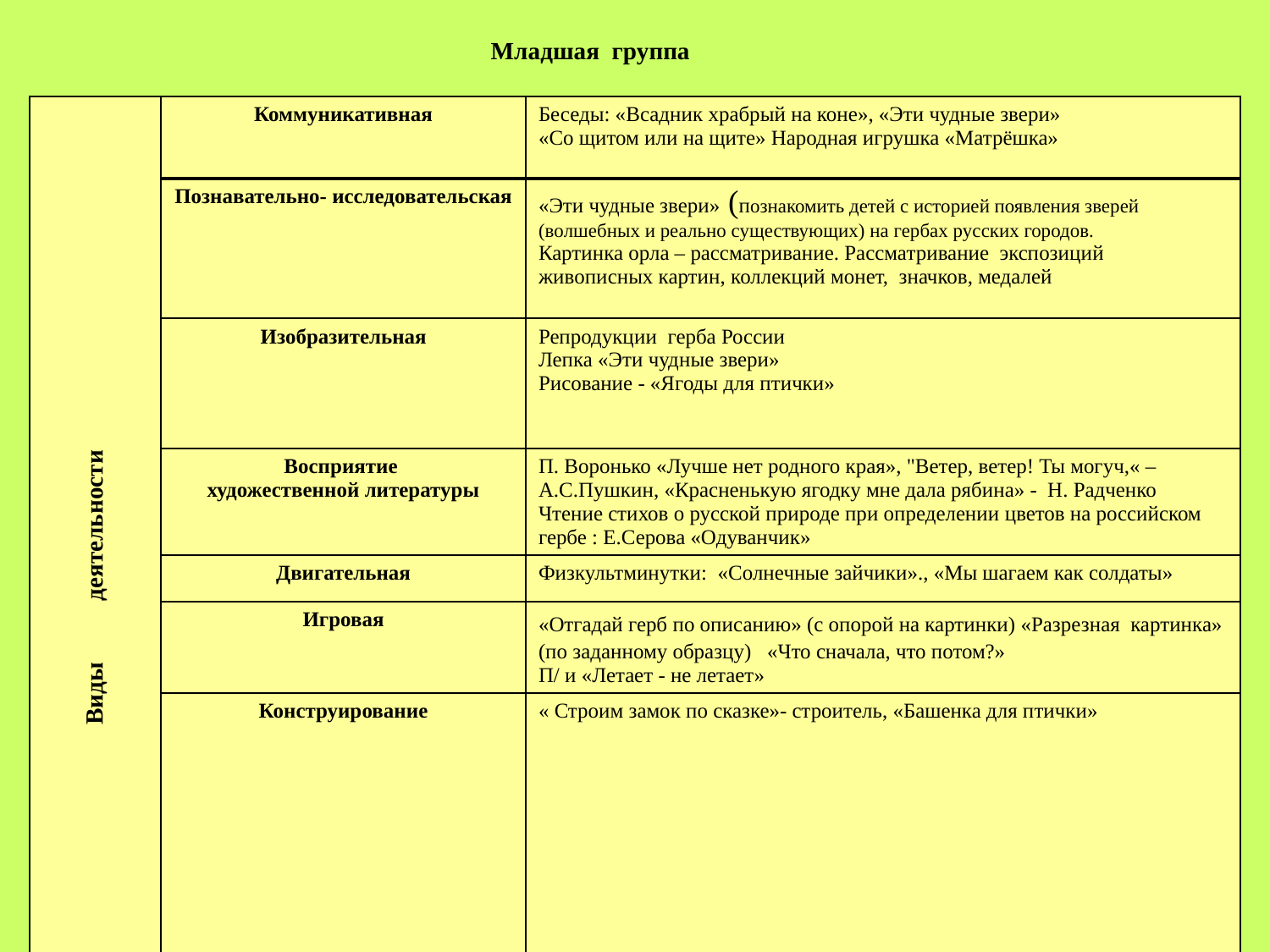

Младшая  группа
| Виды деятельности | Коммуникативная | Беседы: «Всадник храбрый на коне», «Эти чудные звери» «Со щитом или на щите» Народная игрушка «Матрёшка» |
| --- | --- | --- |
|  | Познавательно- исследовательская | «Эти чудные звери» (познакомить детей с историей появления зверей (волшебных и реально существующих) на гербах русских городов. Картинка орла – рассматривание. Рассматривание экспозиций живописных картин, коллекций монет, значков, медалей |
|  | Изобразительная | Репродукции герба России Лепка «Эти чудные звери» Рисование - «Ягоды для птички» |
|  | Восприятие художественной литературы | П. Воронько «Лучше нет родного края», "Ветер, ветер! Ты могуч,« – А.С.Пушкин, «Красненькую ягодку мне дала рябина» - Н. Радченко Чтение стихов о русской природе при определении цветов на российском гербе : Е.Серова «Одуванчик» |
|  | Двигательная | Физкультминутки: «Солнечные зайчики»., «Мы шагаем как солдаты» |
|  | Игровая | «Отгадай герб по описанию» (с опорой на картинки) «Разрезная картинка» (по заданному образцу) «Что сначала, что потом?» П/ и «Летает - не летает» |
|  | Конструирование | « Строим замок по сказке»- строитель, «Башенка для птички» |